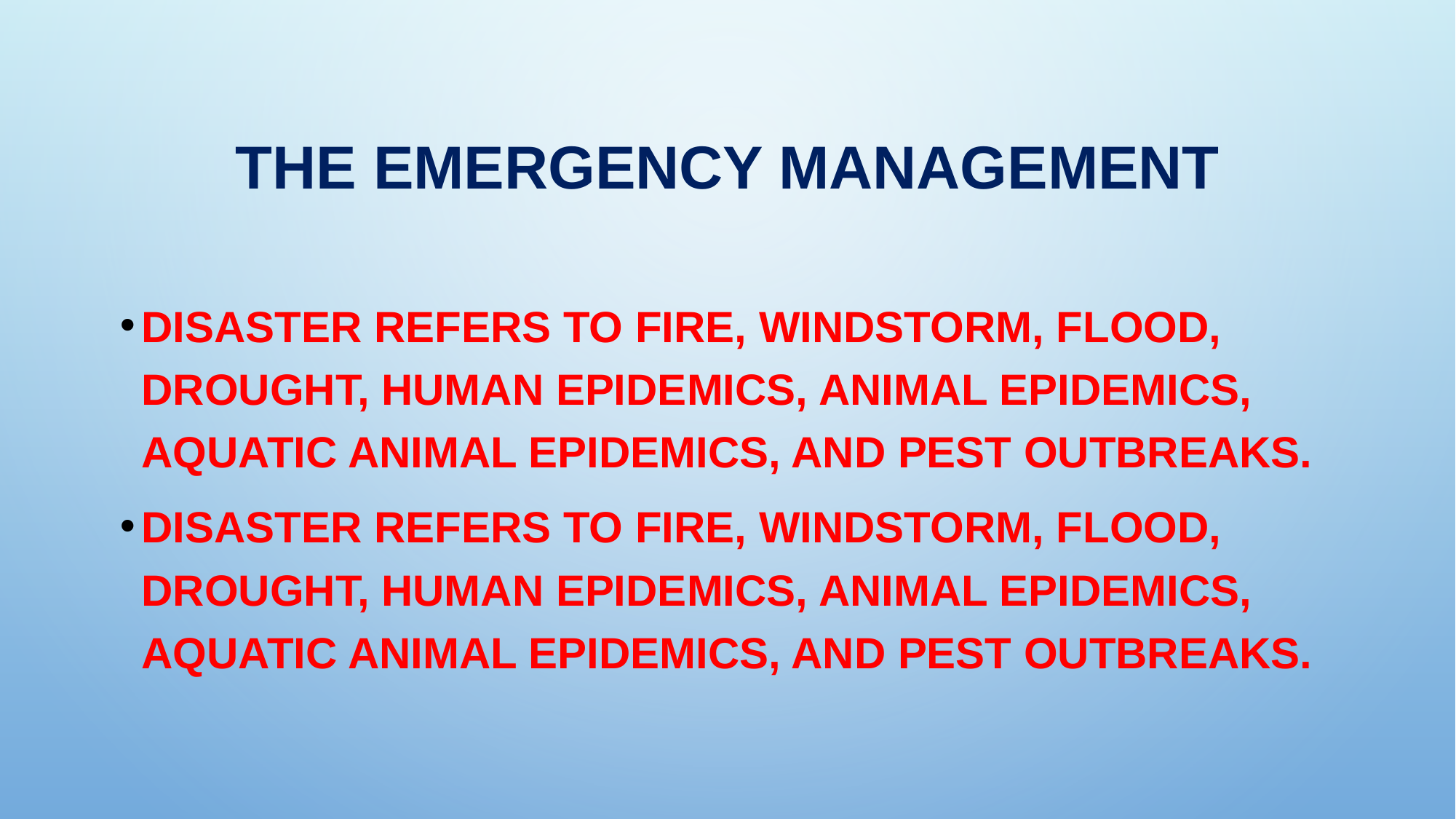

# The Emergency Management
Disaster refers to fire, windstorm, flood, drought, human epidemics, animal epidemics, aquatic animal epidemics, and pest outbreaks.
Disaster refers to fire, windstorm, flood, drought, human epidemics, animal epidemics, aquatic animal epidemics, and pest outbreaks.